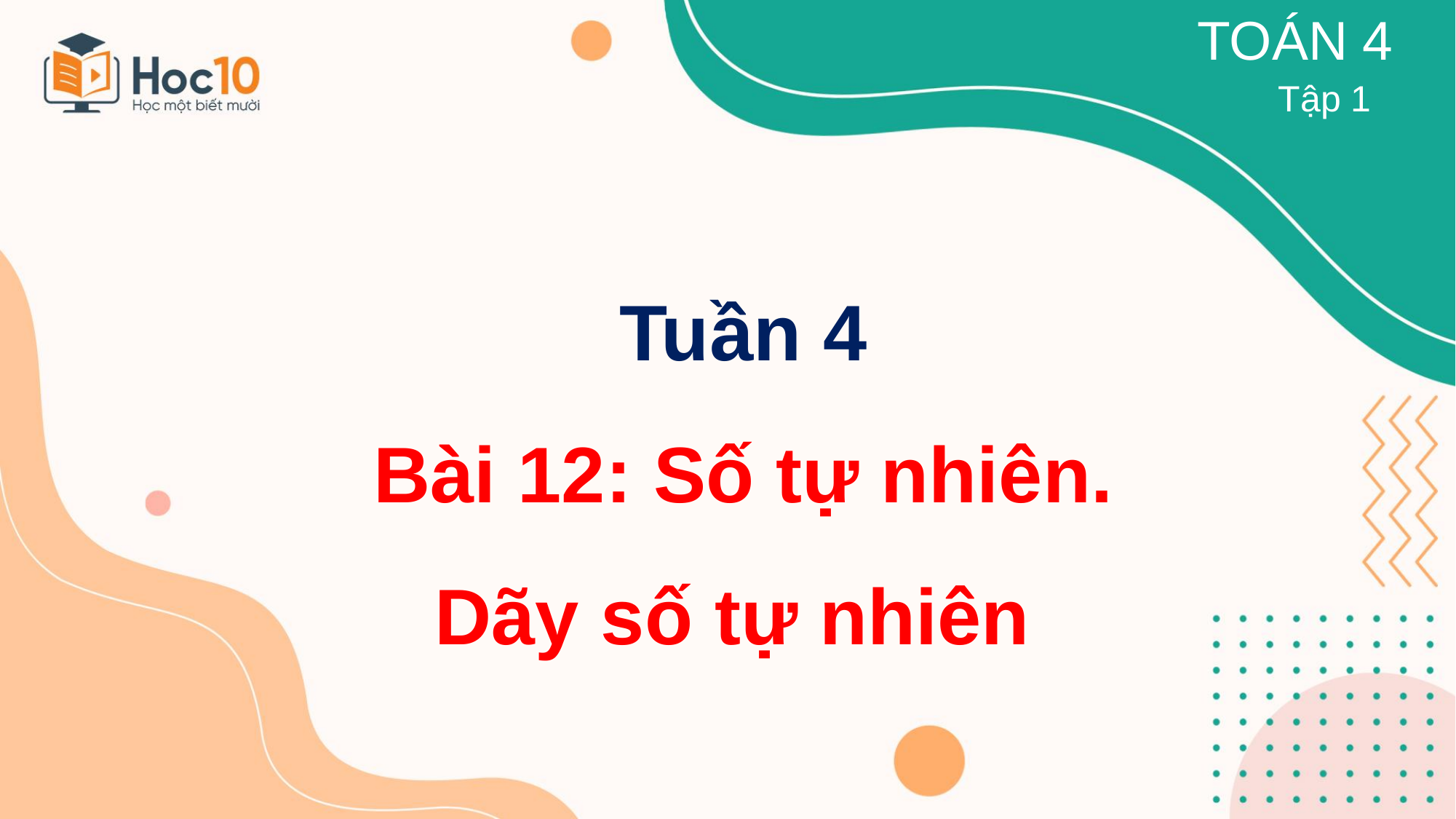

TOÁN 4
Tập 1
Tuần 4
Bài 12: Số tự nhiên.
Dãy số tự nhiên